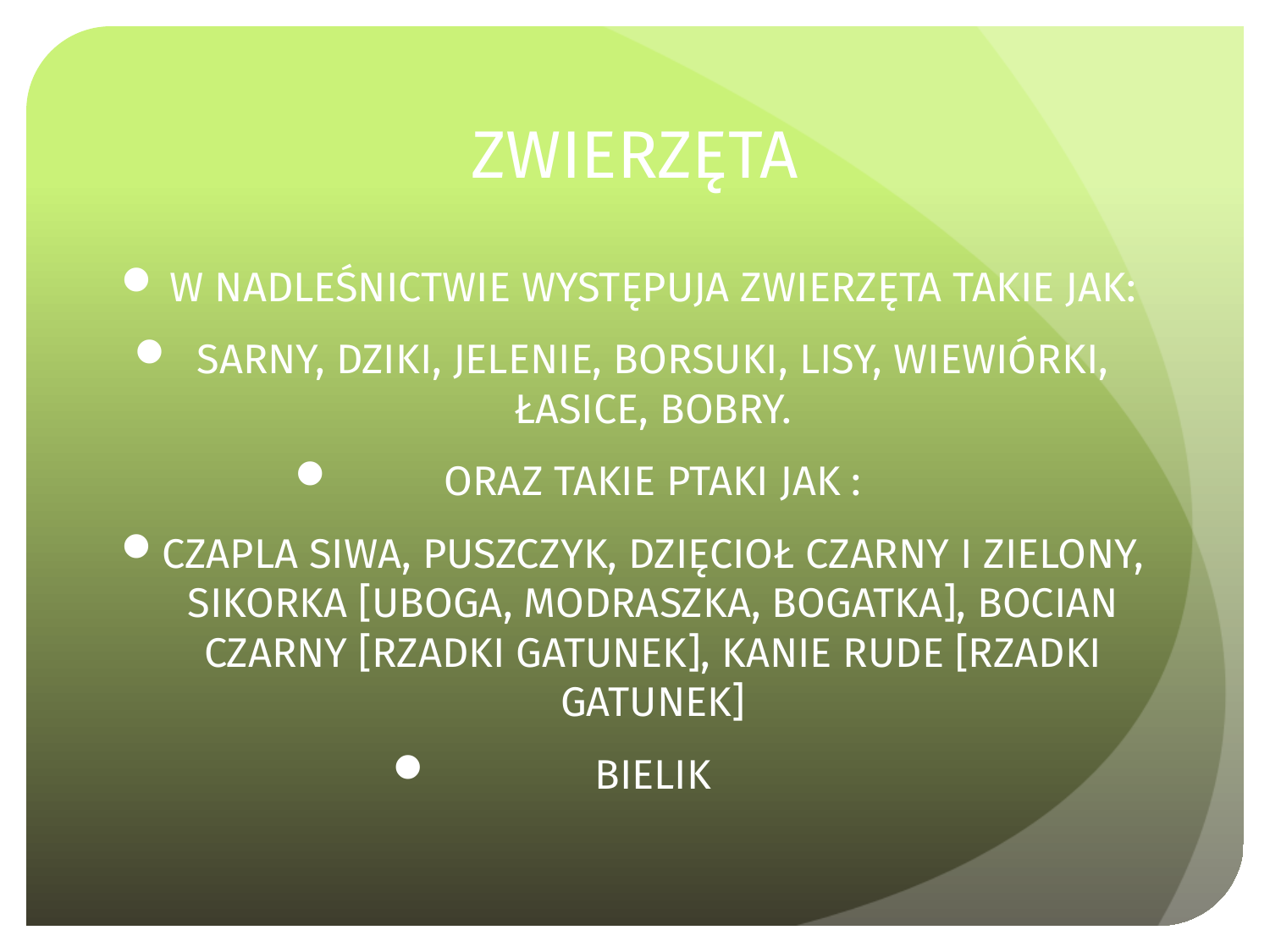

# ZWIERZĘTA
W NADLEŚNICTWIE WYSTĘPUJA ZWIERZĘTA TAKIE JAK:
SARNY, DZIKI, JELENIE, BORSUKI, LISY, WIEWIÓRKI, ŁASICE, BOBRY.
ORAZ TAKIE PTAKI JAK :
CZAPLA SIWA, PUSZCZYK, DZIĘCIOŁ CZARNY I ZIELONY, SIKORKA [UBOGA, MODRASZKA, BOGATKA], BOCIAN CZARNY [RZADKI GATUNEK], KANIE RUDE [RZADKI GATUNEK]
BIELIK